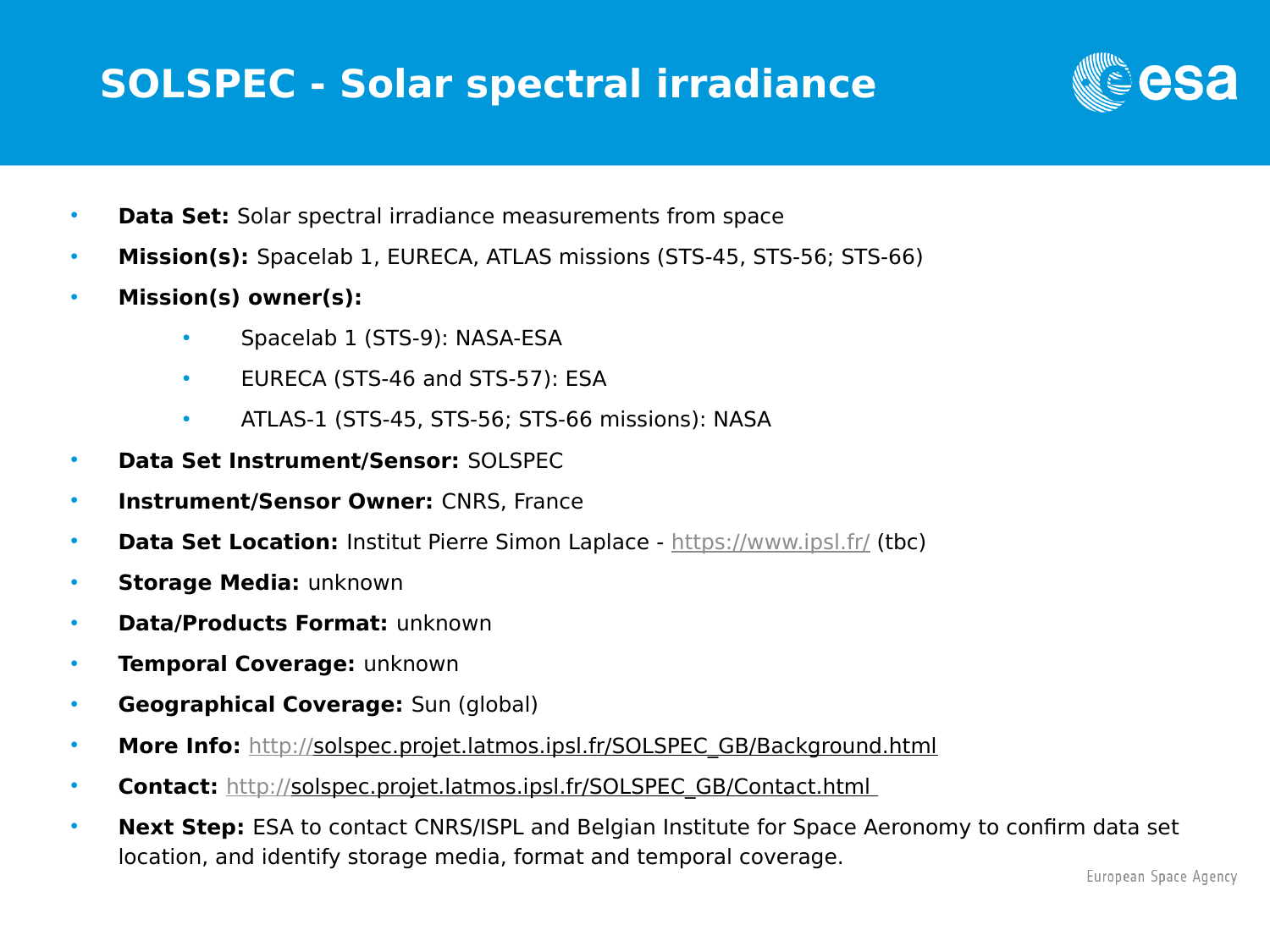

# SOLSPEC - Solar spectral irradiance
Data Set: Solar spectral irradiance measurements from space
Mission(s): Spacelab 1, EURECA, ATLAS missions (STS-45, STS-56; STS-66)
Mission(s) owner(s):
Spacelab 1 (STS-9): NASA-ESA
EURECA (STS-46 and STS-57): ESA
ATLAS-1 (STS-45, STS-56; STS-66 missions): NASA
Data Set Instrument/Sensor: SOLSPEC
Instrument/Sensor Owner: CNRS, France
Data Set Location: Institut Pierre Simon Laplace - https://www.ipsl.fr/ (tbc)
Storage Media: unknown
Data/Products Format: unknown
Temporal Coverage: unknown
Geographical Coverage: Sun (global)
More Info: http://solspec.projet.latmos.ipsl.fr/SOLSPEC_GB/Background.html
Contact: http://solspec.projet.latmos.ipsl.fr/SOLSPEC_GB/Contact.html
Next Step: ESA to contact CNRS/ISPL and Belgian Institute for Space Aeronomy to confirm data set location, and identify storage media, format and temporal coverage.